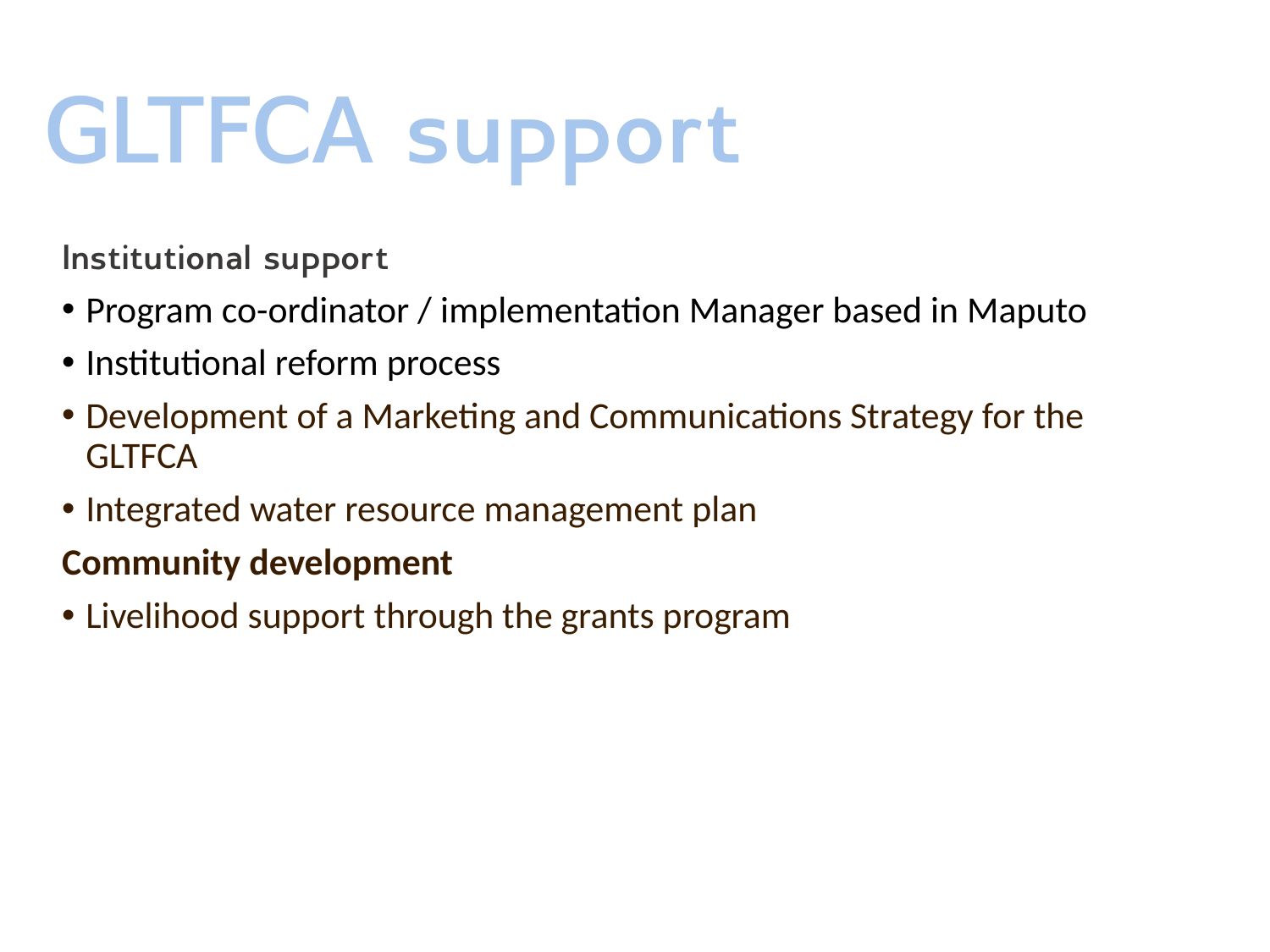

# GLTFCA support
Institutional support
Program co-ordinator / implementation Manager based in Maputo
Institutional reform process
Development of a Marketing and Communications Strategy for the GLTFCA
Integrated water resource management plan
Community development
Livelihood support through the grants program